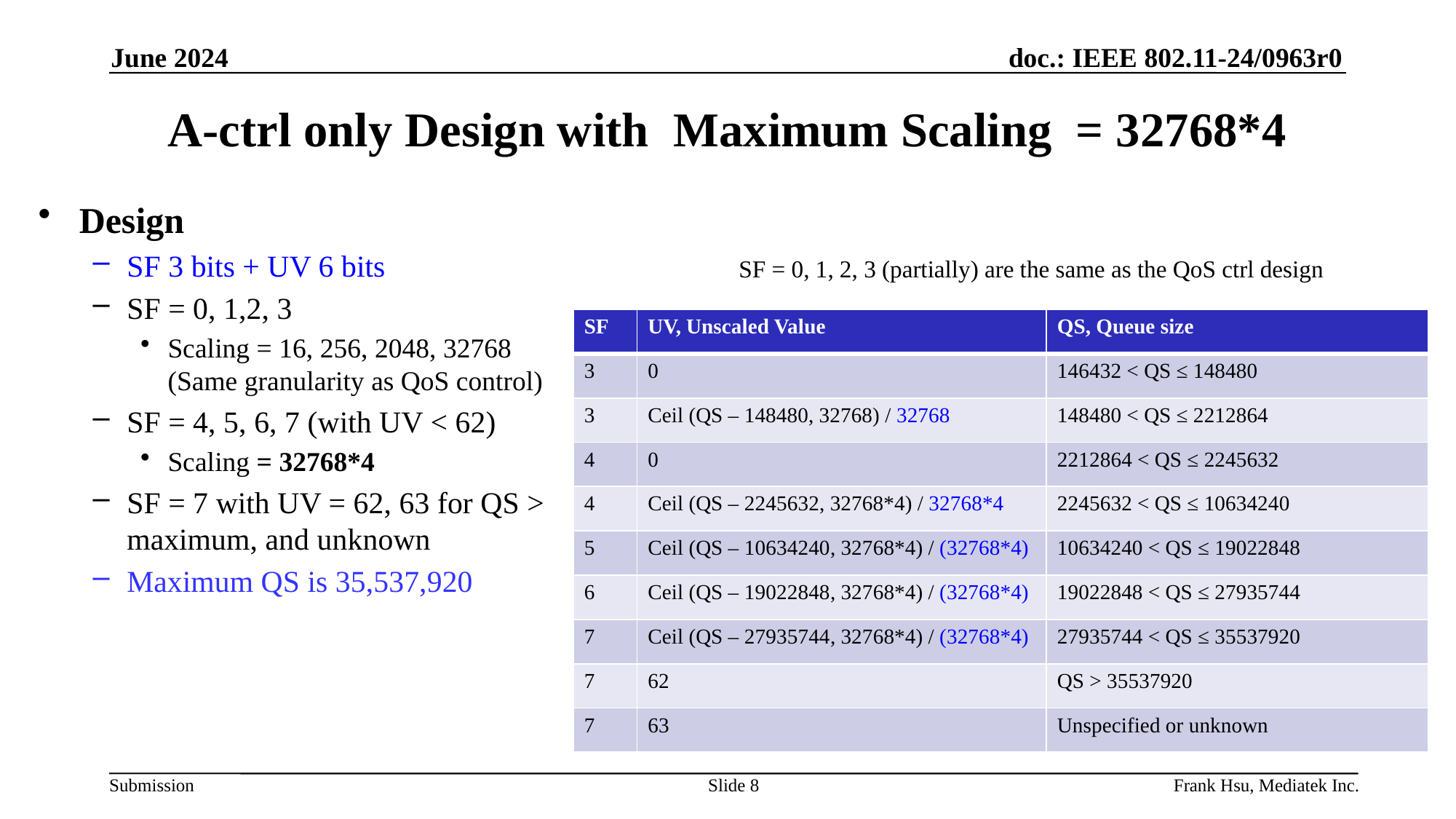

June 2024
# A-ctrl only Design with  Maximum Scaling  = 32768*4
Design
SF 3 bits + UV 6 bits
SF = 0, 1,2, 3
Scaling = 16, 256, 2048, 32768 (Same granularity as QoS control)
SF = 4, 5, 6, 7 (with UV < 62)
Scaling = 32768*4
SF = 7 with UV = 62, 63 for QS > maximum, and unknown
Maximum QS is 35,537,920
SF = 0, 1, 2, 3 (partially) are the same as the QoS ctrl design
| SF | UV, Unscaled Value | QS, Queue size |
| --- | --- | --- |
| 3 | 0 | 146432 < QS ≤ 148480 |
| 3 | Ceil (QS – 148480, 32768) / 32768 | 148480 < QS ≤ 2212864 |
| 4 | 0 | 2212864 < QS ≤ 2245632 |
| 4 | Ceil (QS – 2245632, 32768\*4) / 32768\*4 | 2245632 < QS ≤ 10634240 |
| 5 | Ceil (QS – 10634240, 32768\*4) / (32768\*4) | 10634240 < QS ≤ 19022848 |
| 6 | Ceil (QS – 19022848, 32768\*4) / (32768\*4) | 19022848 < QS ≤ 27935744 |
| 7 | Ceil (QS – 27935744, 32768\*4) / (32768\*4) | 27935744 < QS ≤ 35537920 |
| 7 | 62 | QS > 35537920 |
| 7 | 63 | Unspecified or unknown |
Slide 8
Frank Hsu, Mediatek Inc.